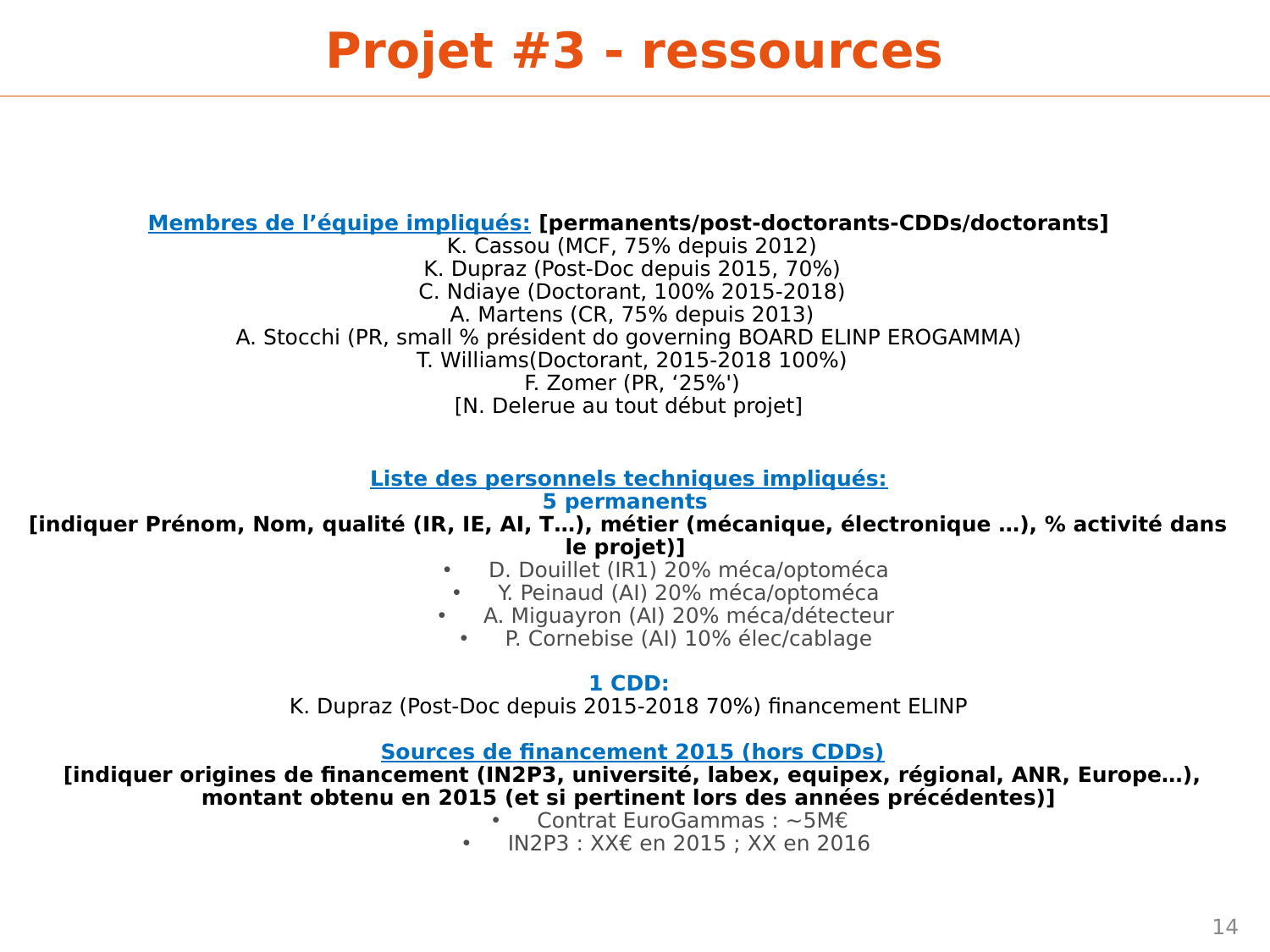

Projet #3 - ressources
Membres de l’équipe impliqués: [permanents/post-doctorants-CDDs/doctorants]
 K. Cassou (MCF, 75% depuis 2012)
 K. Dupraz (Post-Doc depuis 2015, 70%)
 C. Ndiaye (Doctorant, 100% 2015-2018)
 A. Martens (CR, 75% depuis 2013)
A. Stocchi (PR, small % président do governing BOARD ELINP EROGAMMA)
 T. Williams(Doctorant, 2015-2018 100%)
 F. Zomer (PR, ‘25%')
[N. Delerue au tout début projet]

Liste des personnels techniques impliqués:
5 permanents
[indiquer Prénom, Nom, qualité (IR, IE, AI, T…), métier (mécanique, électronique …), % activité dans le projet)]
D. Douillet (IR1) 20% méca/optoméca
Y. Peinaud (AI) 20% méca/optoméca
A. Miguayron (AI) 20% méca/détecteur
P. Cornebise (AI) 10% élec/cablage

1 CDD:
K. Dupraz (Post-Doc depuis 2015-2018 70%) financement ELINP

Sources de financement 2015 (hors CDDs)
[indiquer origines de financement (IN2P3, université, labex, equipex, régional, ANR, Europe…), montant obtenu en 2015 (et si pertinent lors des années précédentes)]
Contrat EuroGammas : ~5M€
IN2P3 : XX€ en 2015 ; XX en 2016